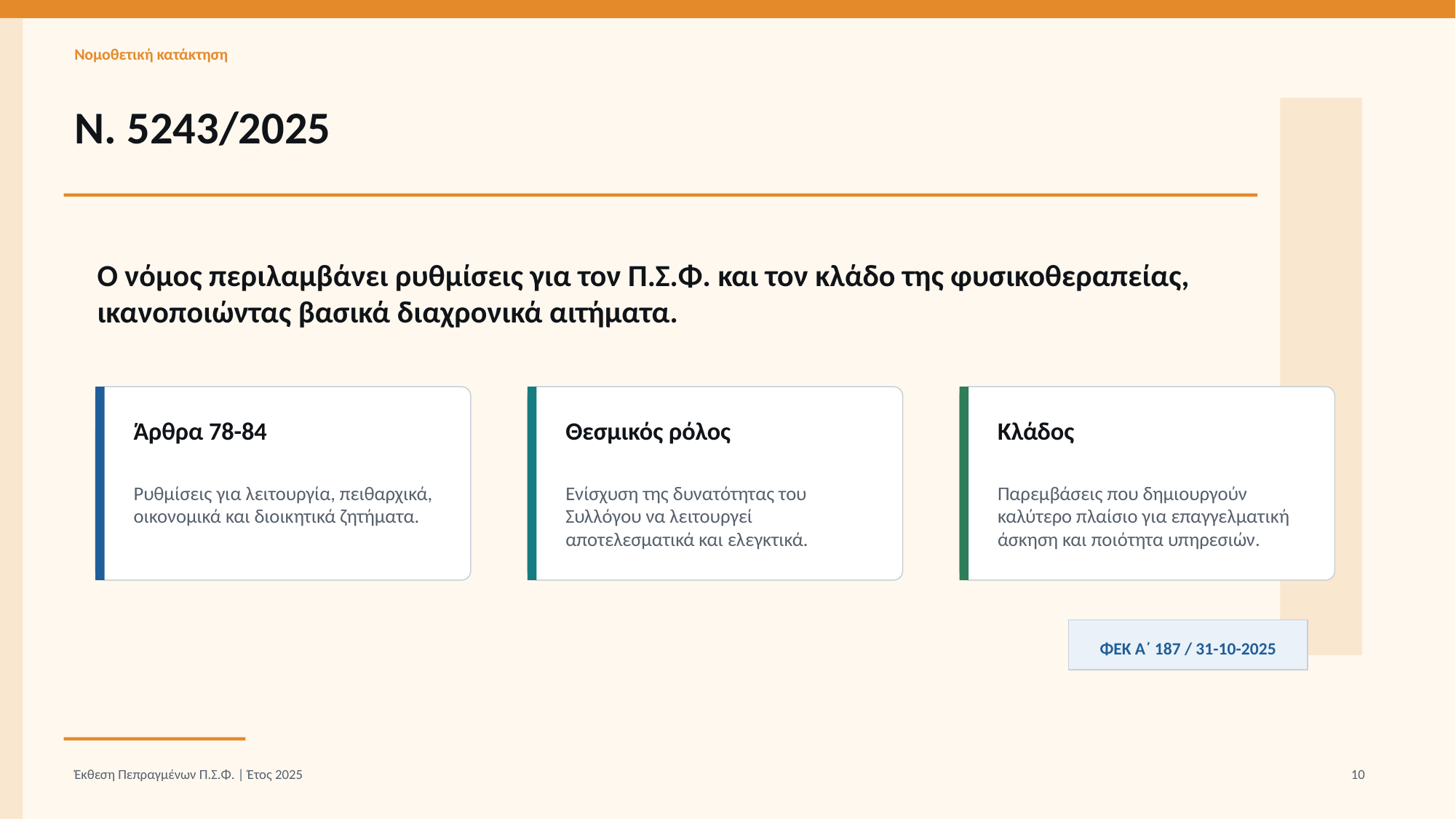

Νομοθετική κατάκτηση
Ν. 5243/2025

Ο νόμος περιλαμβάνει ρυθμίσεις για τον Π.Σ.Φ. και τον κλάδο της φυσικοθεραπείας, ικανοποιώντας βασικά διαχρονικά αιτήματα.

Άρθρα 78-84
Θεσμικός ρόλος
Κλάδος
Ρυθμίσεις για λειτουργία, πειθαρχικά, οικονομικά και διοικητικά ζητήματα.
Ενίσχυση της δυνατότητας του Συλλόγου να λειτουργεί αποτελεσματικά και ελεγκτικά.
Παρεμβάσεις που δημιουργούν καλύτερο πλαίσιο για επαγγελματική άσκηση και ποιότητα υπηρεσιών.

ΦΕΚ Α΄ 187 / 31-10-2025

Έκθεση Πεπραγμένων Π.Σ.Φ. | Έτος 2025
10